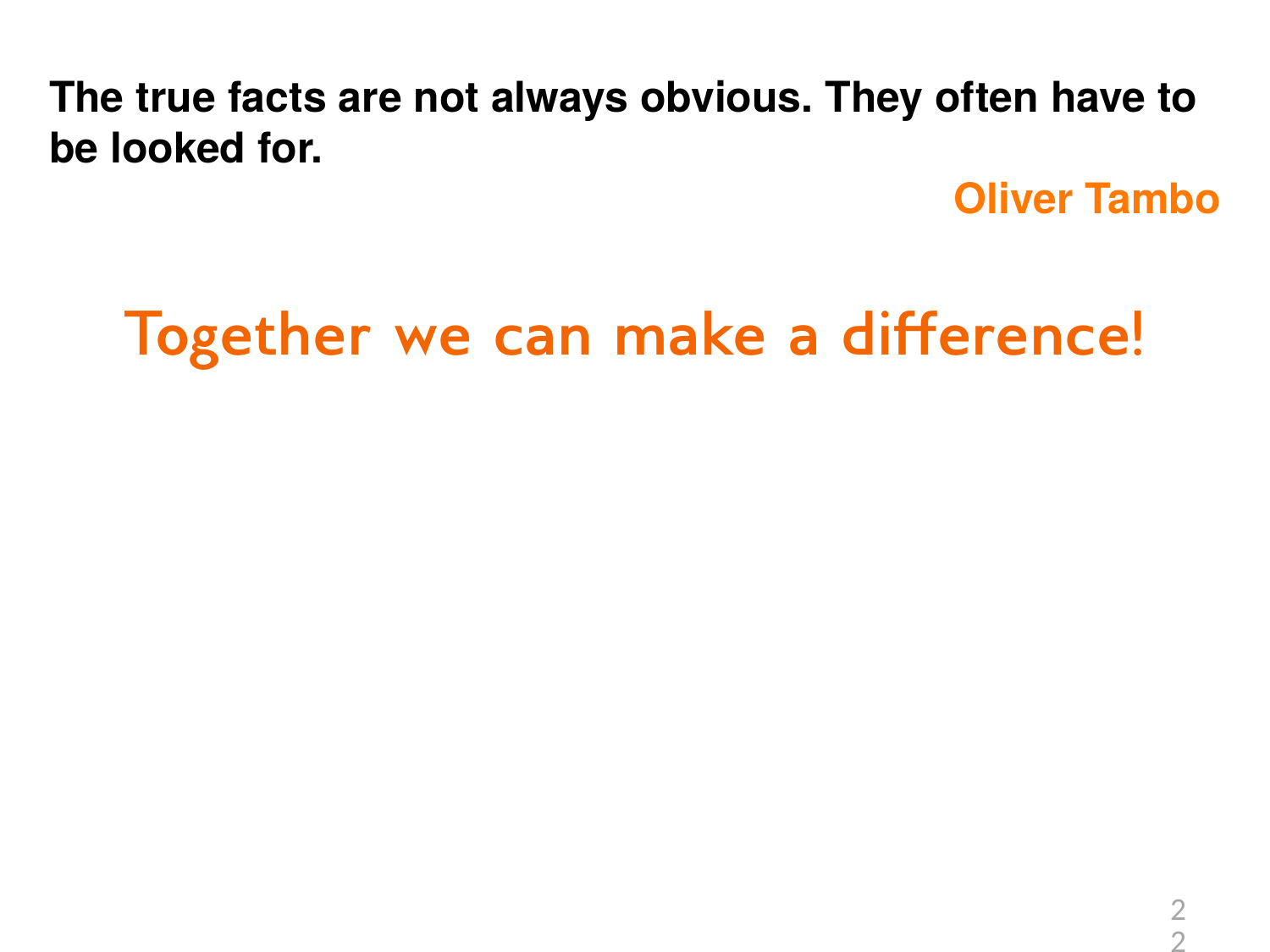

The true facts are not always obvious. They often have to be looked for.
Oliver Tambo
# Together we can make a difference!

22